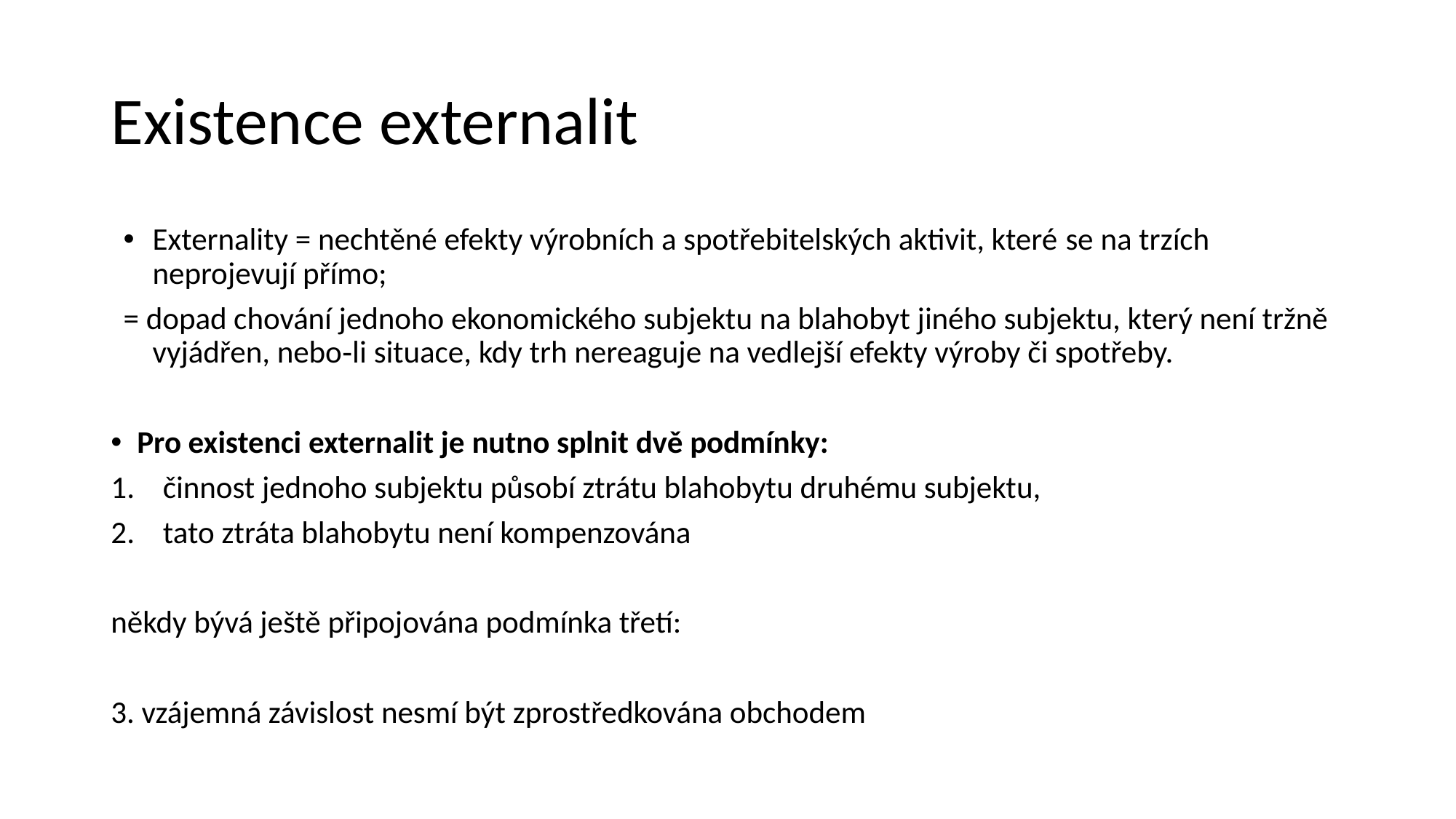

# Existence externalit
Externality = nechtěné efekty výrobních a spotřebitelských aktivit, které se na trzích neprojevují přímo;
= dopad chování jednoho ekonomického subjektu na blahobyt jiného subjektu, který není tržně vyjádřen, nebo‑li situace, kdy trh nereaguje na vedlejší efekty výroby či spotřeby.

Pro existenci externalit je nutno splnit dvě podmínky:
činnost jednoho subjektu působí ztrátu blahobytu druhému subjektu,
tato ztráta blahobytu není kompenzována

někdy bývá ještě připojována podmínka třetí:

3. vzájemná závislost nesmí být zprostředkována obchodem